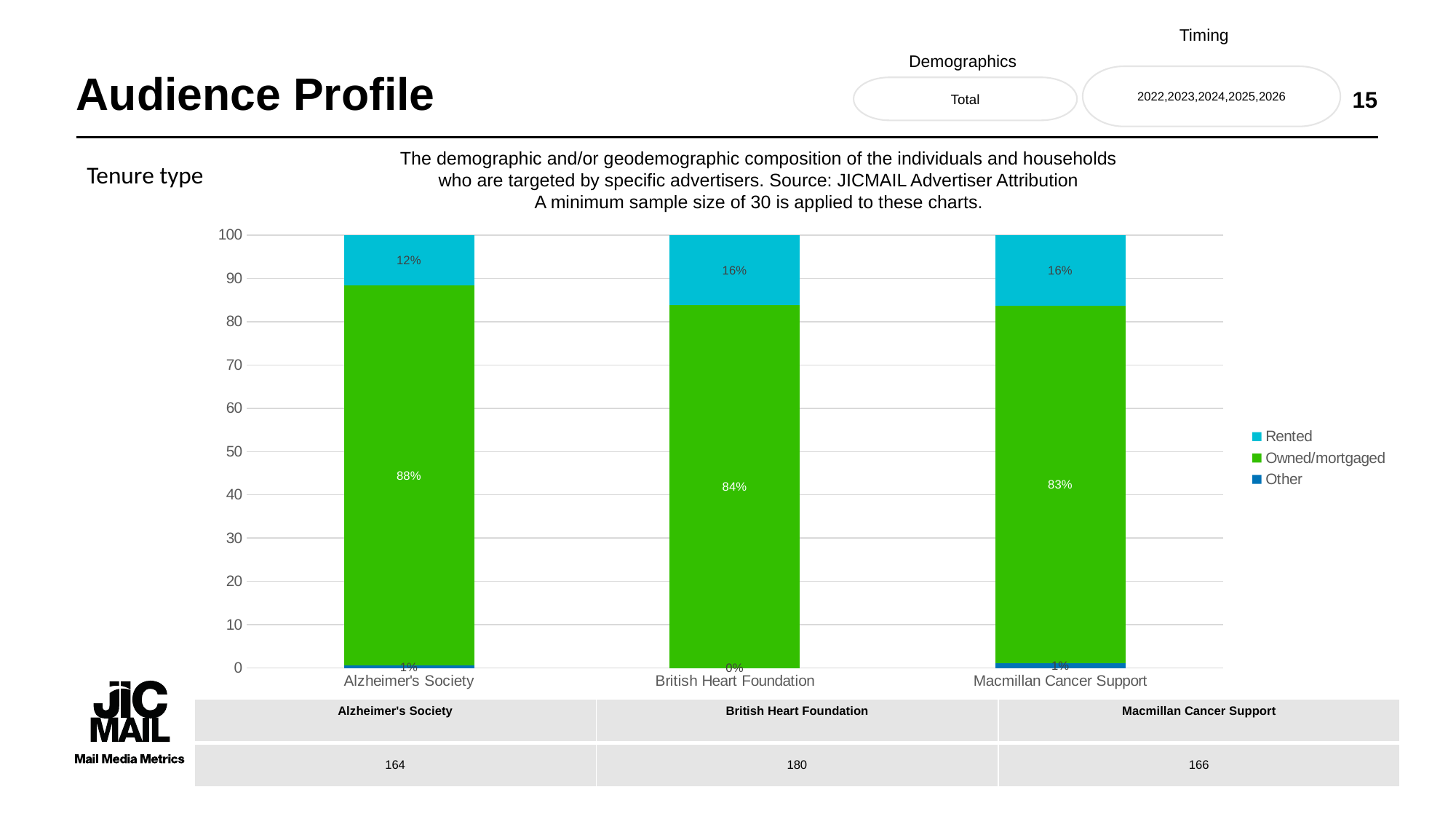

Timing
Demographics
# Audience Profile
2022,2023,2024,2025,2026
15
Total
The demographic and/or geodemographic composition of the individuals and households
who are targeted by specific advertisers. Source: JICMAIL Advertiser Attribution
A minimum sample size of 30 is applied to these charts.
Tenure type

### Chart

| Category | Other | Owned/mortgaged | Rented |
|---|---|---|---|
| Alzheimer's Society | 0.609756098 | 87.804878049 | 11.585365854 |
| British Heart Foundation | 0.0 | 83.888888889 | 16.111111111 |
| Macmillan Cancer Support | 1.204819277 | 82.530120482 | 16.265060241 |
| Alzheimer's Society | British Heart Foundation | Macmillan Cancer Support |
| --- | --- | --- |
| 164 | 180 | 166 |